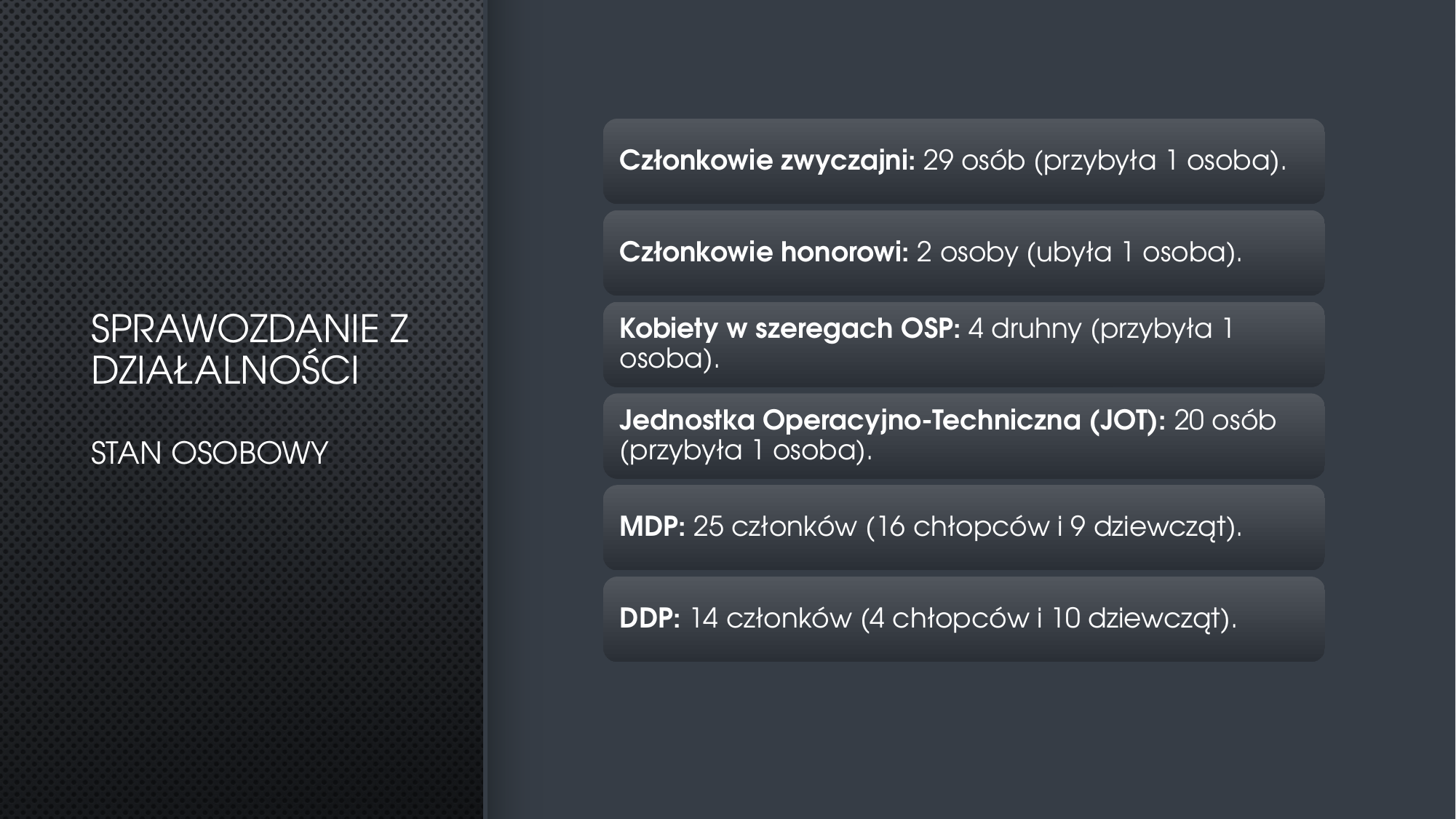

Członkowie zwyczajni: 29 osób (przybyła 1 osoba).
Członkowie honorowi: 2 osoby (ubyła 1 osoba).
Kobiety w szeregach OSP: 4 druhny (przybyła 1 osoba).
Jednostka Operacyjno-Techniczna (JOT): 20 osób (przybyła 1 osoba).
MDP: 25 członków (16 chłopców i 9 dziewcząt).
DDP: 14 członków (4 chłopców i 10 dziewcząt).
# Sprawozdanie z działalności Stan Osobowy